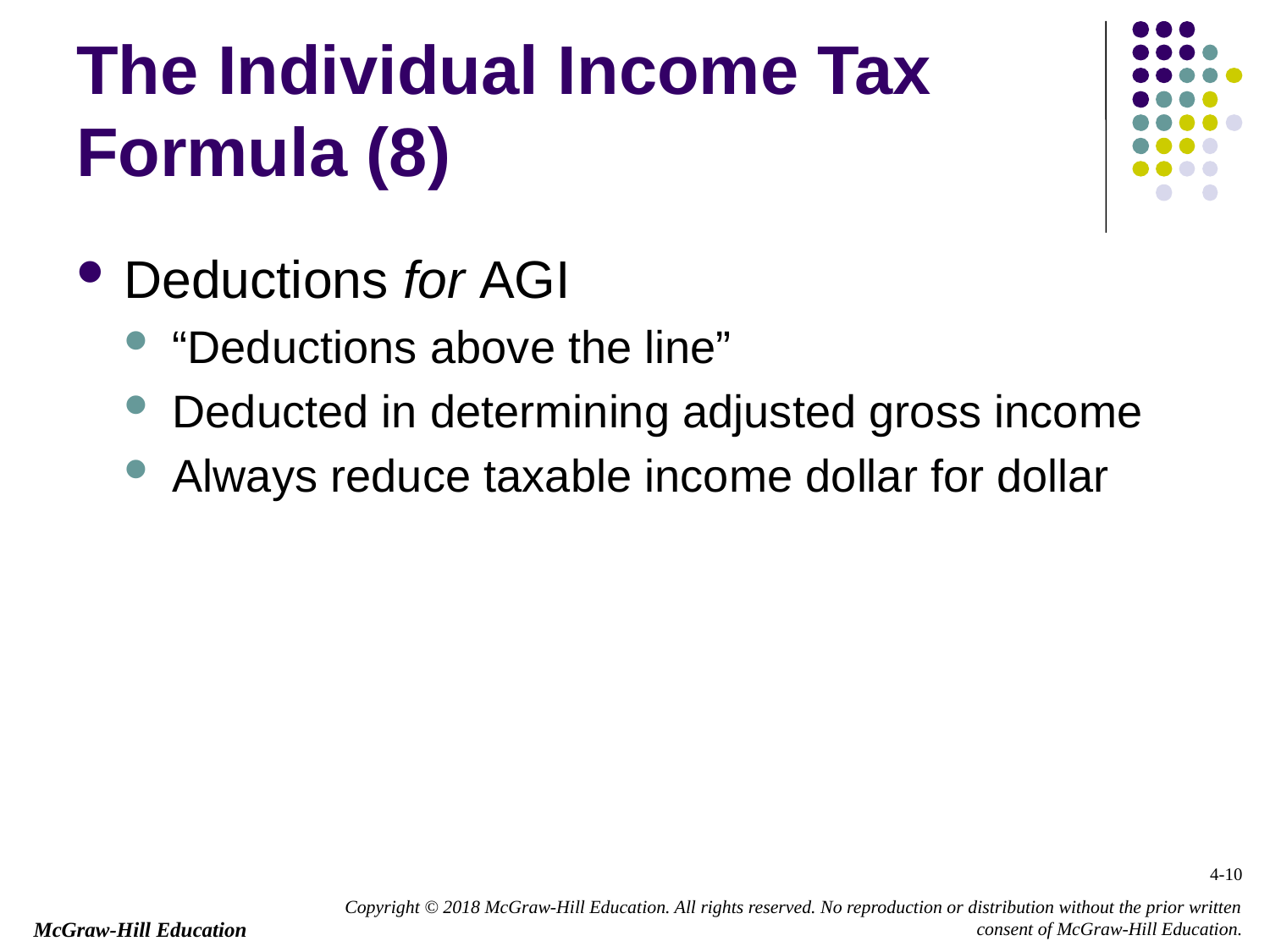

# The Individual Income Tax Formula (8)
Deductions for AGI
“Deductions above the line”
Deducted in determining adjusted gross income
Always reduce taxable income dollar for dollar